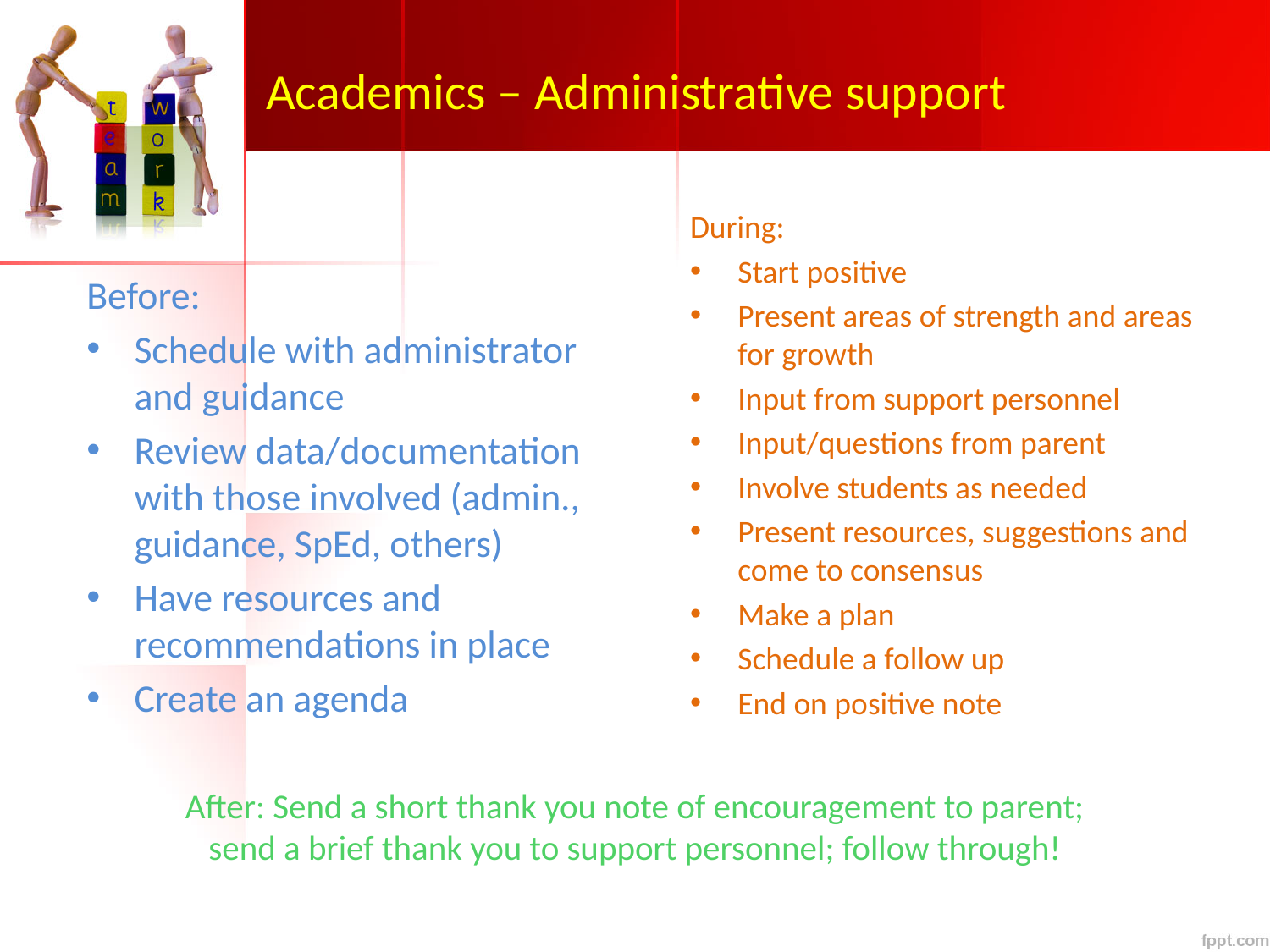

# Academics – Administrative support
During:
Start positive
Present areas of strength and areas for growth
Input from support personnel
Input/questions from parent
Involve students as needed
Present resources, suggestions and come to consensus
Make a plan
Schedule a follow up
End on positive note
Before:
Schedule with administrator and guidance
Review data/documentation with those involved (admin., guidance, SpEd, others)
Have resources and recommendations in place
Create an agenda
After: Send a short thank you note of encouragement to parent; send a brief thank you to support personnel; follow through!